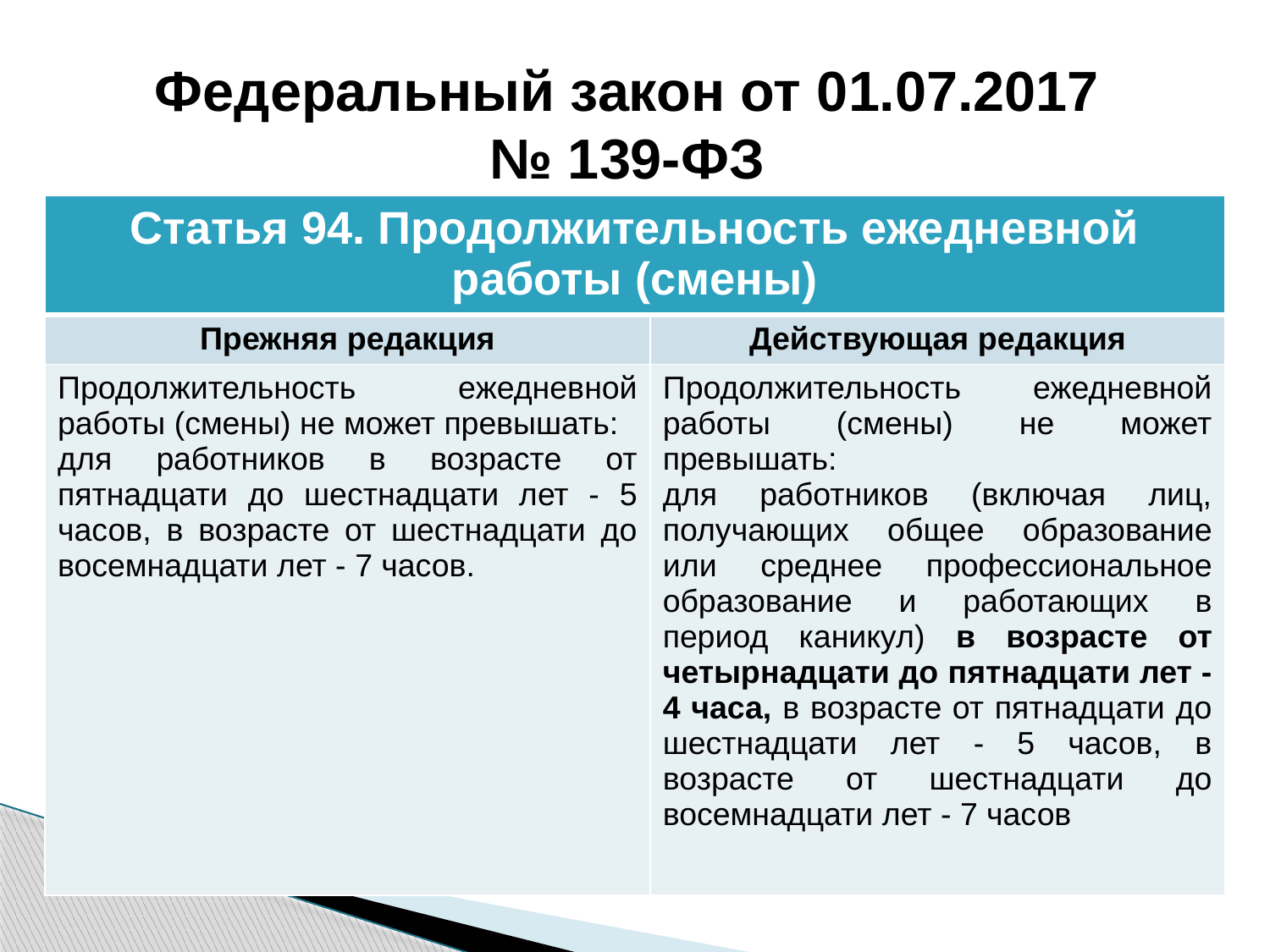

# Федеральный закон от 01.07.2017 № 139-ФЗ
| Статья 94. Продолжительность ежедневной работы (смены) |  |
| --- | --- |
| Прежняя редакция | Действующая редакция |
| Продолжительность ежедневной работы (смены) не может превышать: для работников в возрасте от пятнадцати до шестнадцати лет - 5 часов, в возрасте от шестнадцати до восемнадцати лет - 7 часов. | Продолжительность ежедневной работы (смены) не может превышать: для работников (включая лиц, получающих общее образование или среднее профессиональное образование и работающих в период каникул) в возрасте от четырнадцати до пятнадцати лет - 4 часа, в возрасте от пятнадцати до шестнадцати лет - 5 часов, в возрасте от шестнадцати до восемнадцати лет - 7 часов |